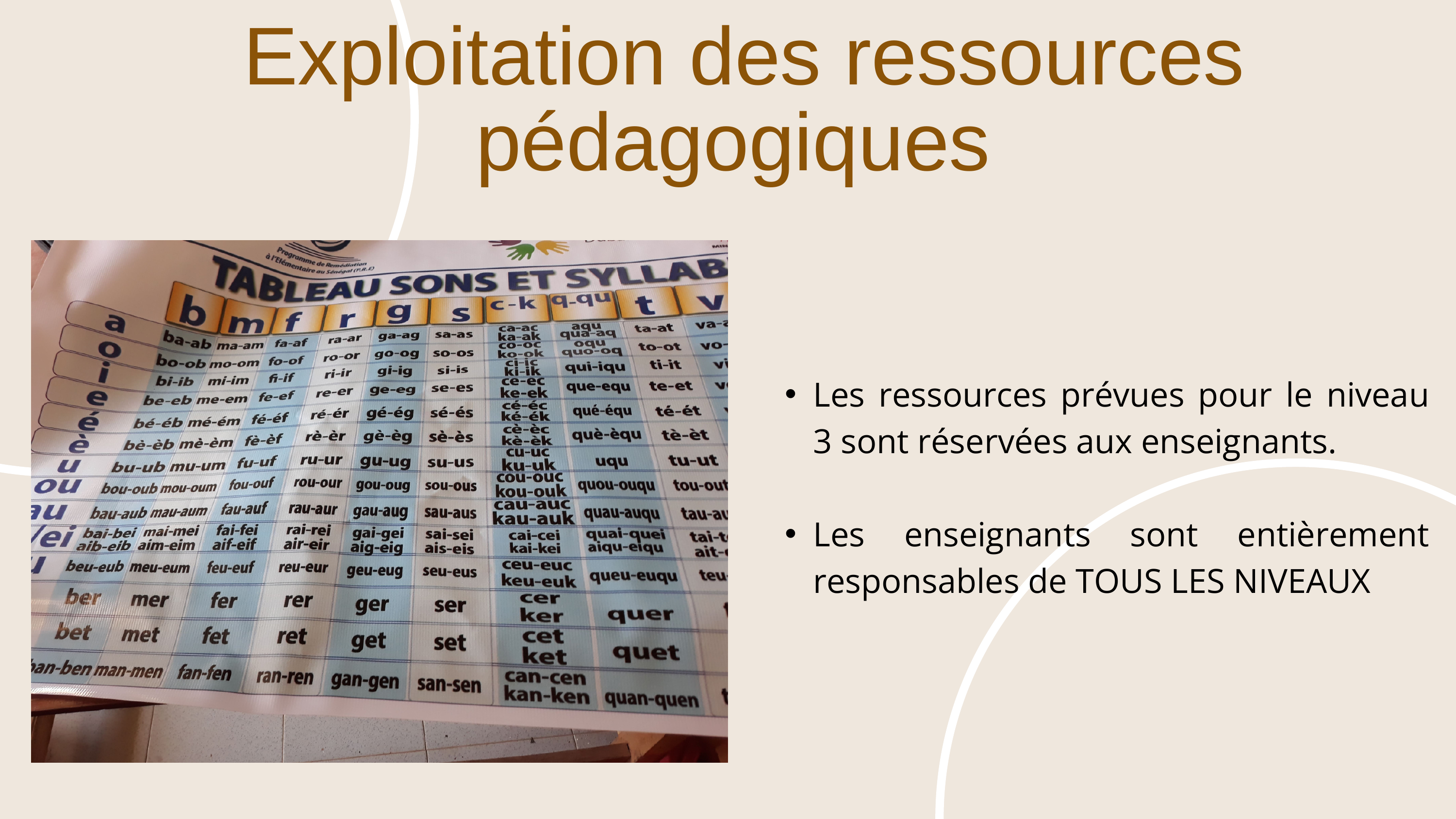

Exploitation des ressources pédagogiques

Les ressources prévues pour le niveau 3 sont réservées aux enseignants.

Les enseignants sont entièrement responsables de TOUS LES NIVEAUX